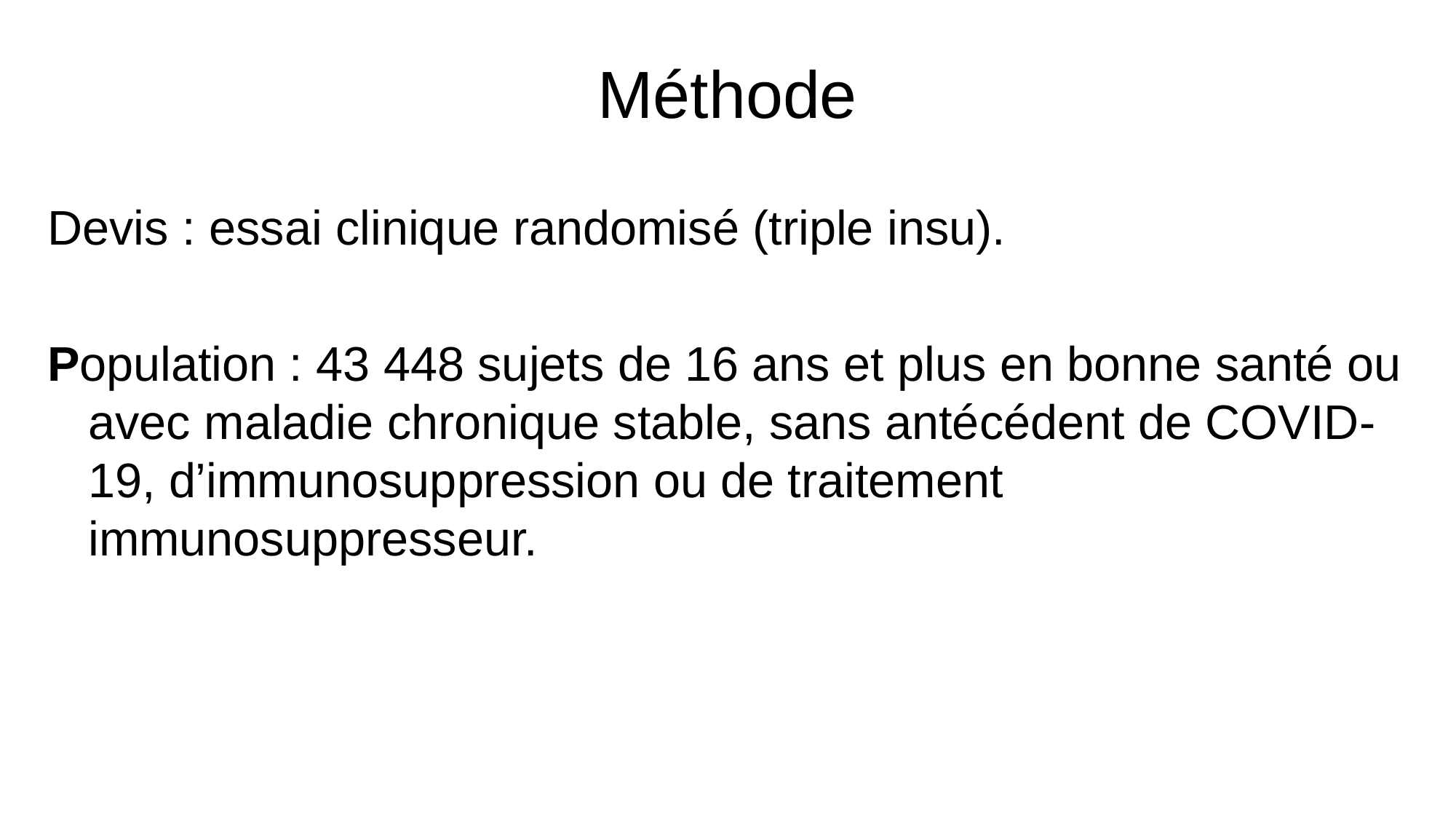

# Méthode
Devis : essai clinique randomisé (triple insu).

Population : 43 448 sujets de 16 ans et plus en bonne santé ou avec maladie chronique stable, sans antécédent de COVID-19, d’immunosuppression ou de traitement immunosuppresseur.